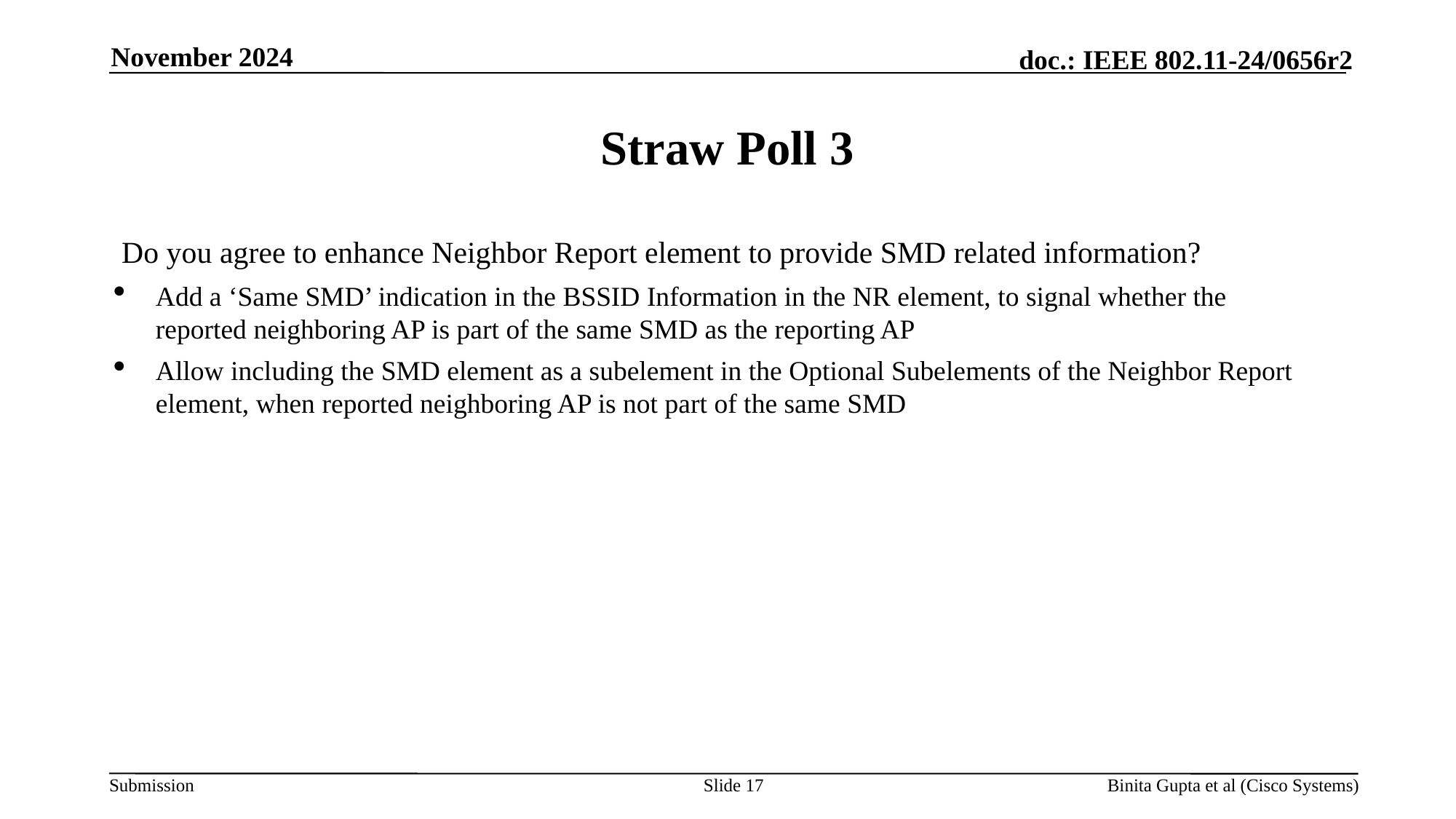

November 2024
# Straw Poll 3
Do you agree to enhance Neighbor Report element to provide SMD related information?
Add a ‘Same SMD’ indication in the BSSID Information in the NR element, to signal whether the reported neighboring AP is part of the same SMD as the reporting AP
Allow including the SMD element as a subelement in the Optional Subelements of the Neighbor Report element, when reported neighboring AP is not part of the same SMD

Slide 17
Binita Gupta et al (Cisco Systems)